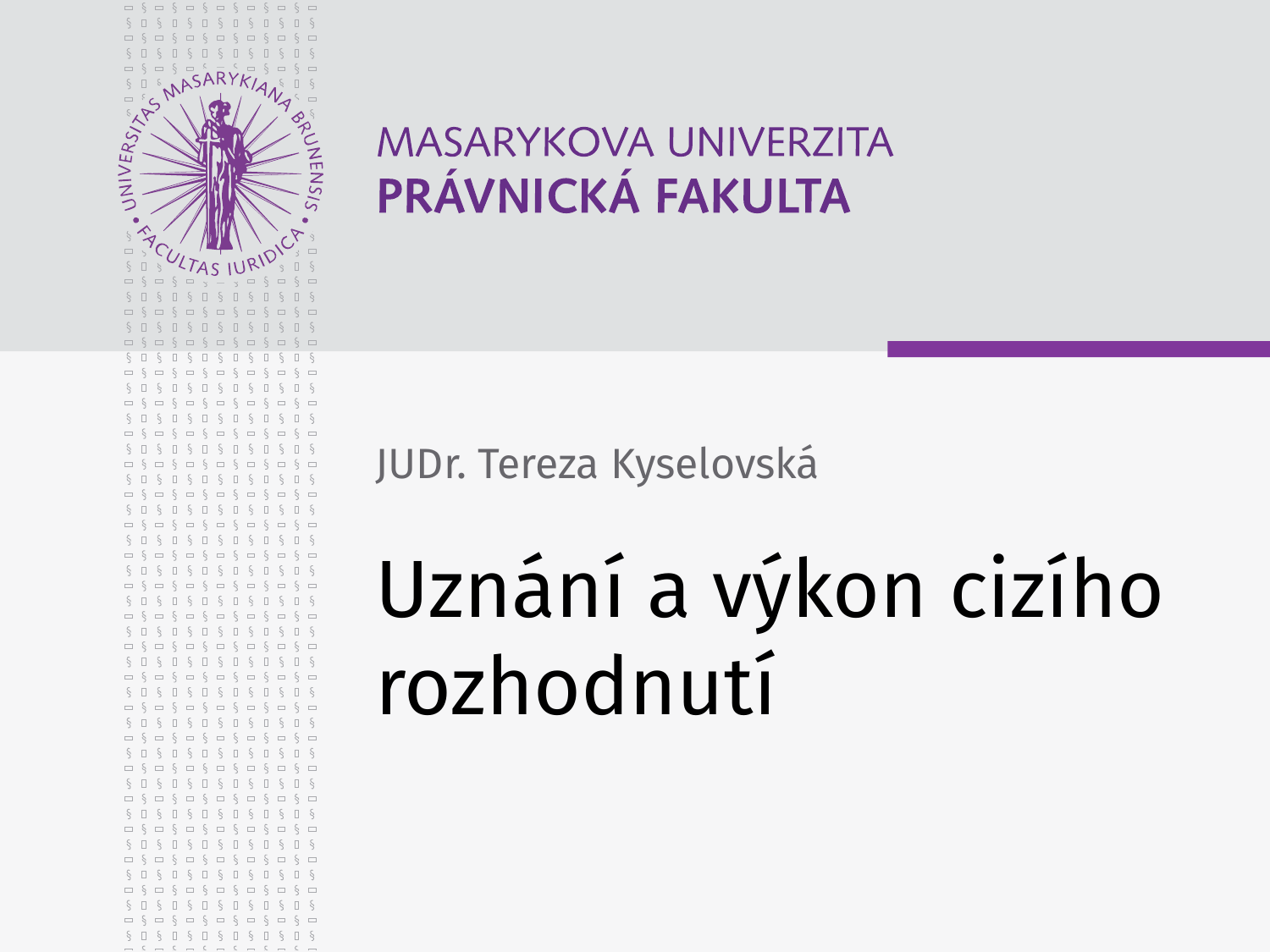

JUDr. Tereza Kyselovská
# Uznání a výkon cizího rozhodnutí